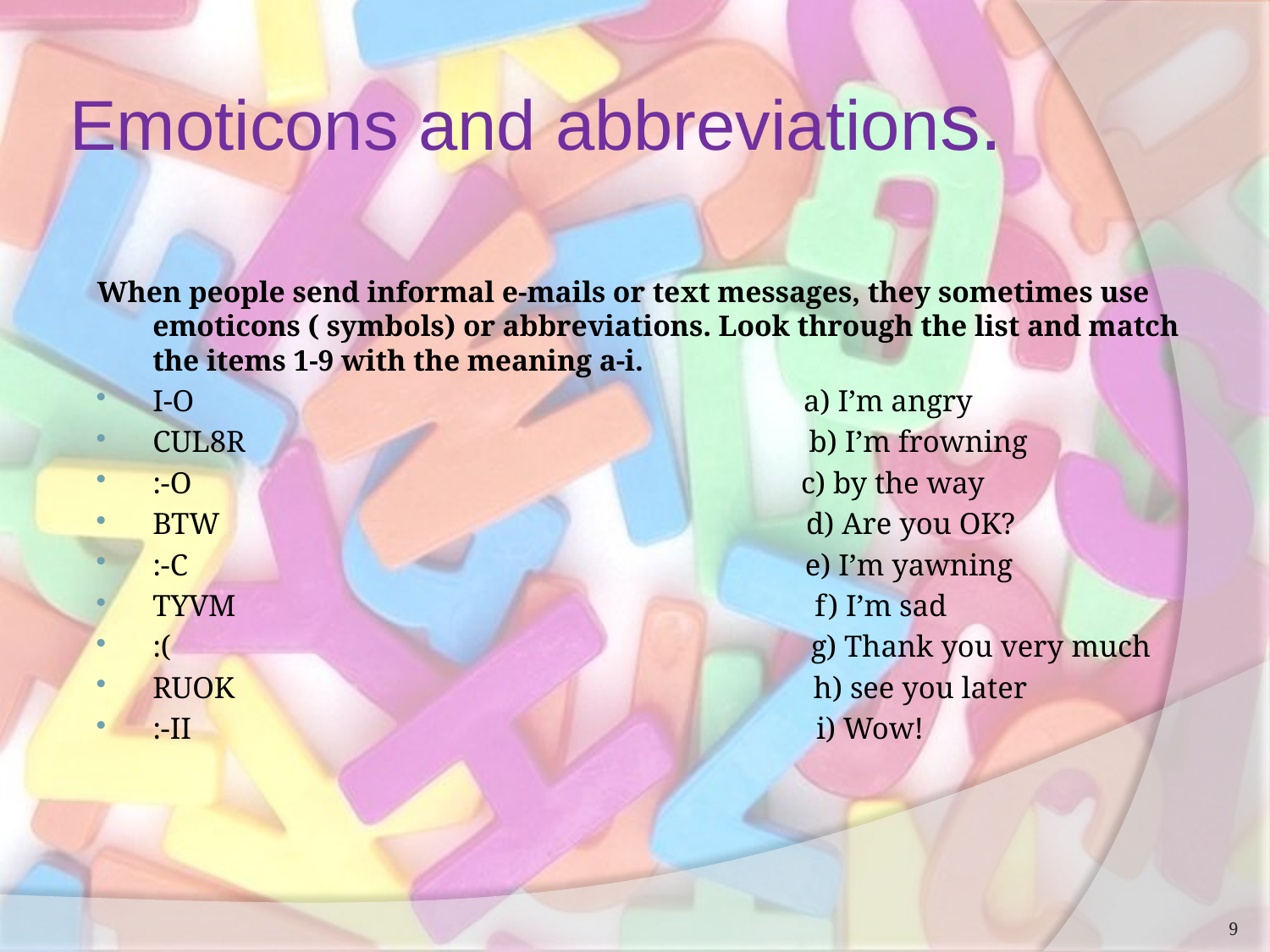

# Emoticons and abbreviations.

When people send informal e-mails or text messages, they sometimes use emoticons ( symbols) or abbreviations. Look through the list and match the items 1-9 with the meaning a-i.
I-O                                                                                a) I’m angry
CUL8R                                                                          b) I’m frowning
:-O                                                                                c) by the way
BTW                                                                             d) Are you OK?
:-C                                                                                 e) I’m yawning
TYVM                                                                            f) I’m sad
:(                                                                                    g) Thank you very much
RUOK                                                                            h) see you later
:-II                                                                                  i) Wow!

9